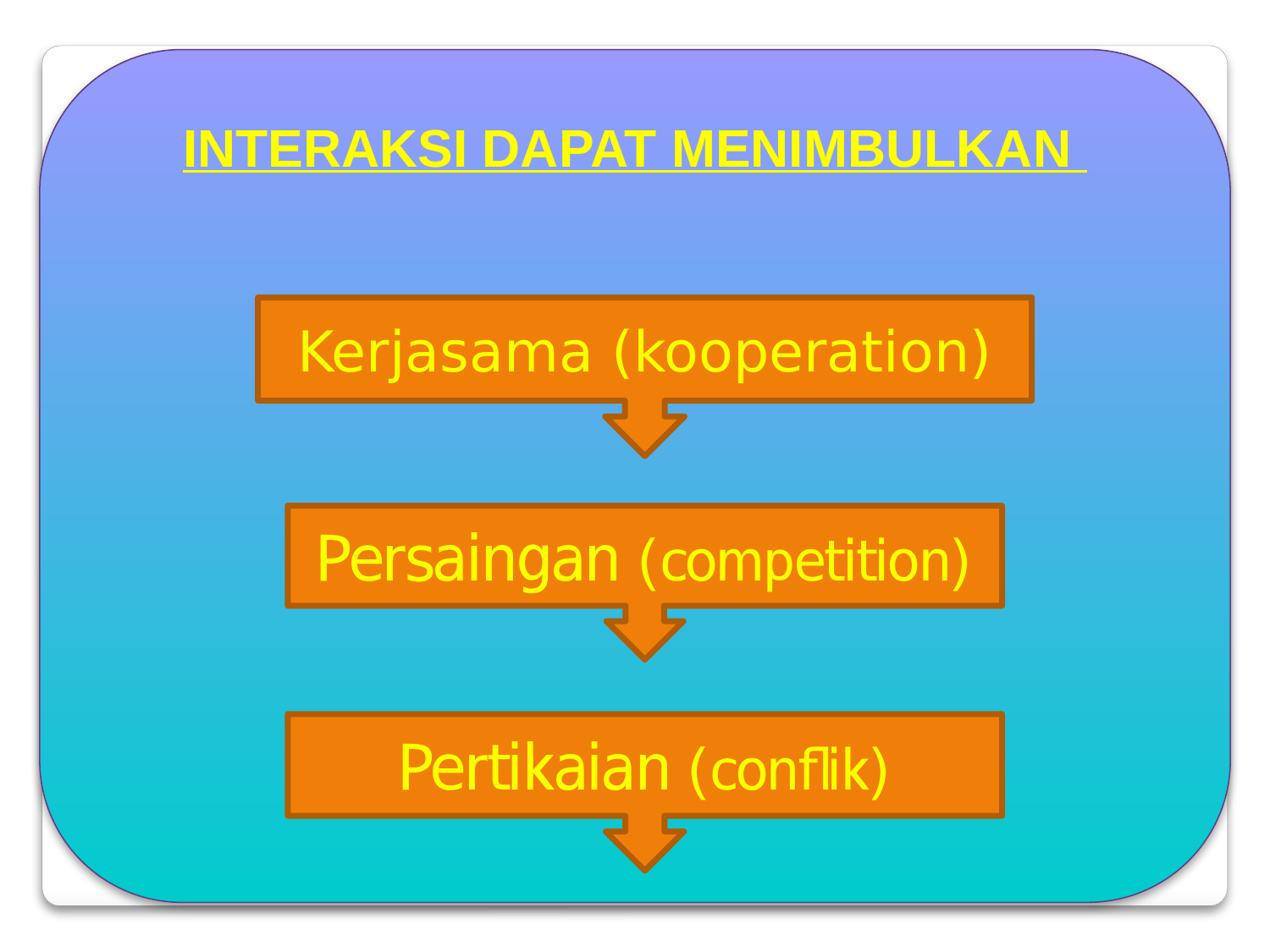

INTERAKSI DAPAT MENIMBULKAN

Kerjasama (kooperation)
Persaingan (competition)

Pertikaian (conflik)